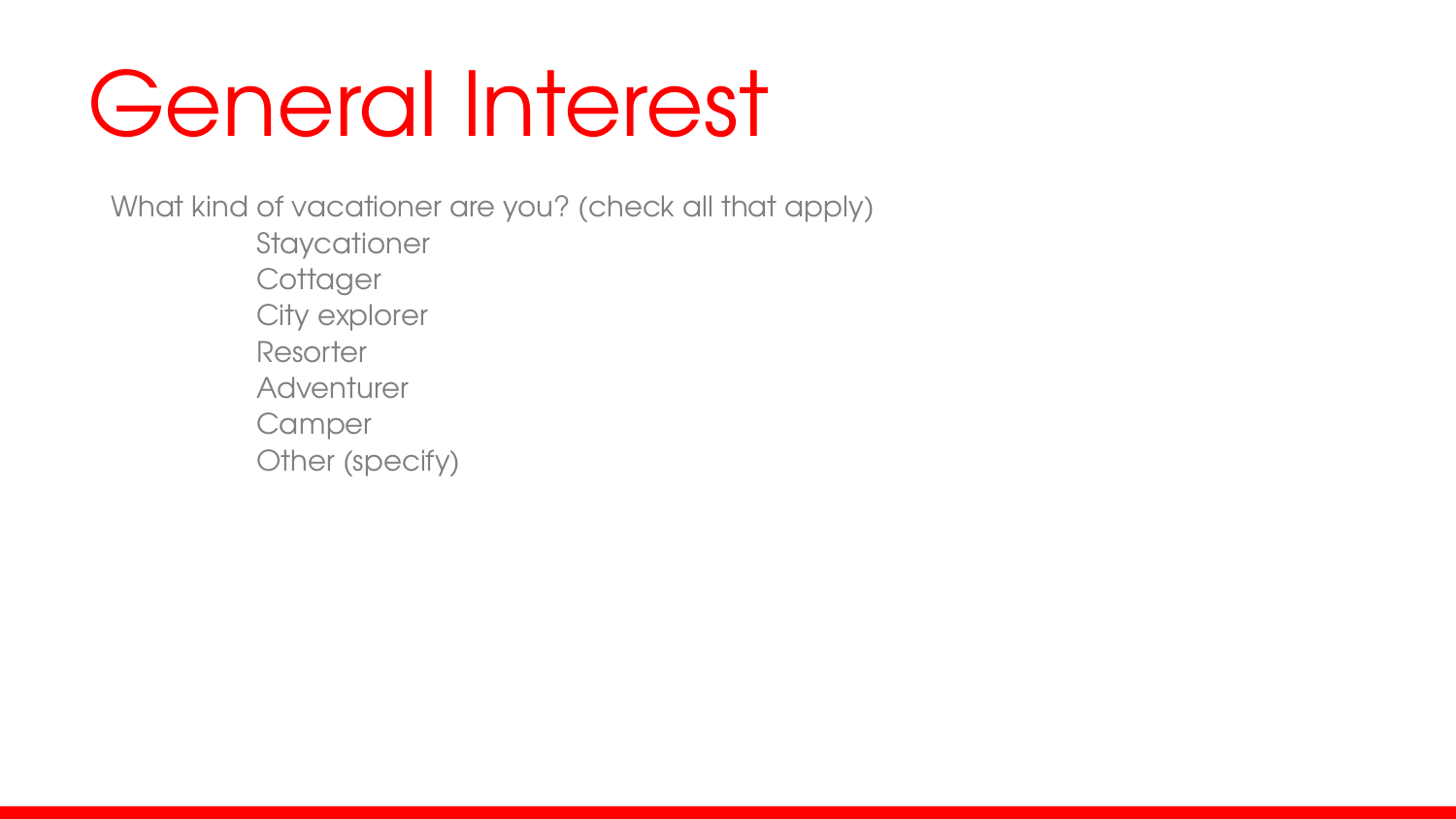

# General Interest

What kind of vacationer are you? (check all that apply)
	Staycationer
	Cottager
	City explorer
	Resorter
	Adventurer
	Camper
	Other (specify)